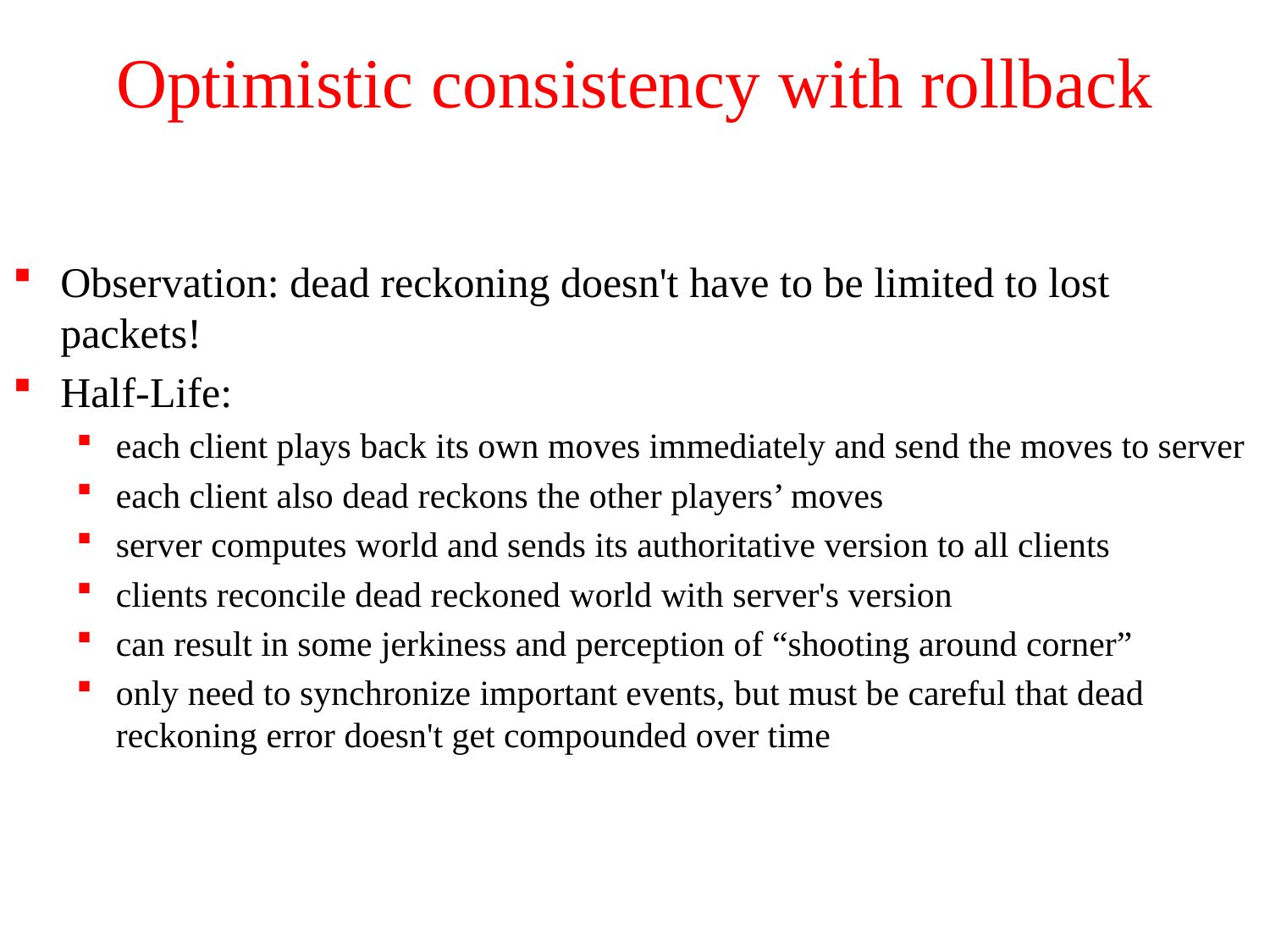

# Optimistic consistency with rollback
Observation: dead reckoning doesn't have to be limited to lost packets!
Half-Life:
each client plays back its own moves immediately and send the moves to server
each client also dead reckons the other players’ moves
server computes world and sends its authoritative version to all clients
clients reconcile dead reckoned world with server's version
can result in some jerkiness and perception of “shooting around corner”
only need to synchronize important events, but must be careful that dead reckoning error doesn't get compounded over time